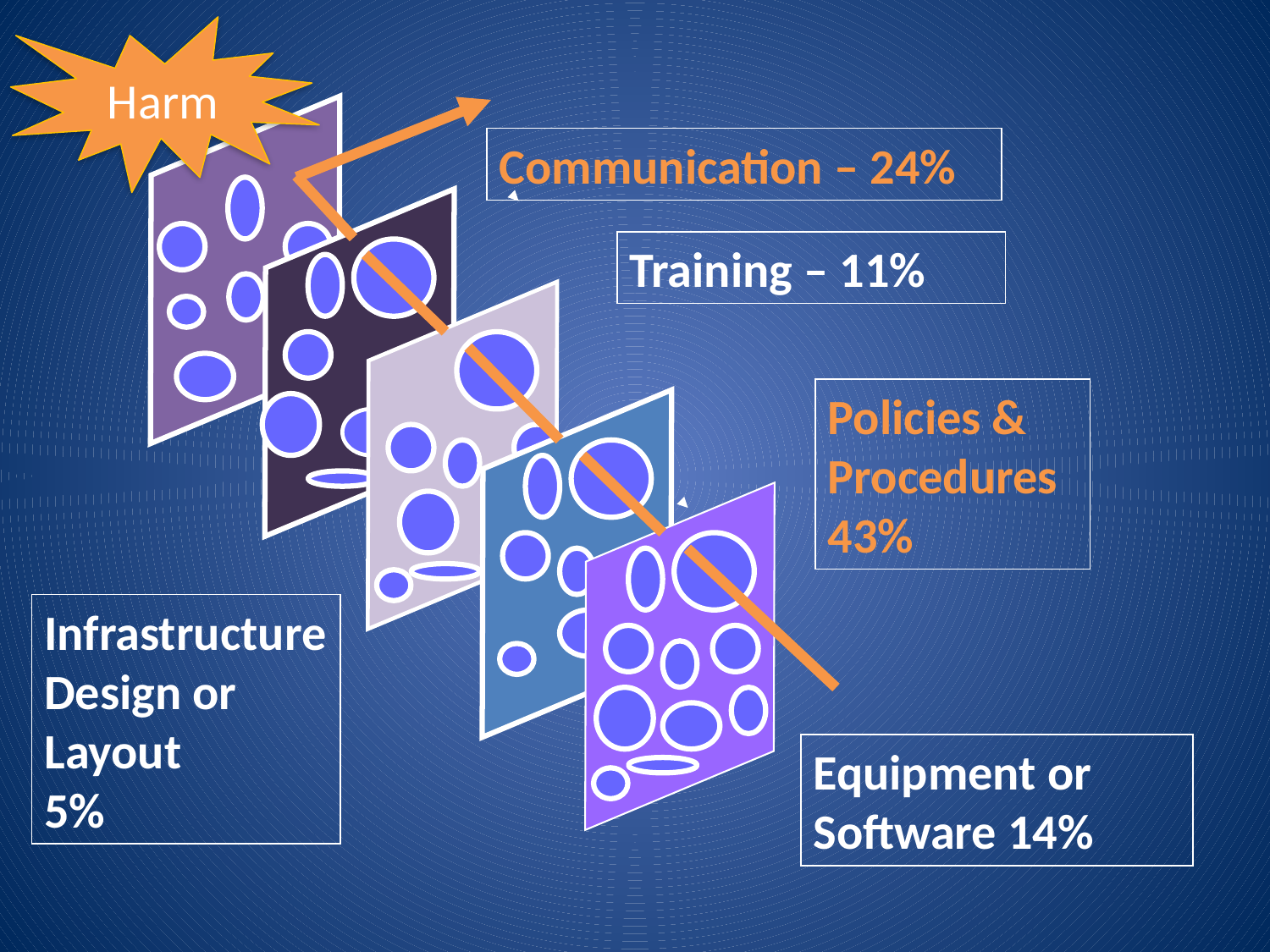

Harm

Communication – 24%

Training – 11%

Policies & Procedures 43%

Infrastructure Design or Layout
5%
Equipment or Software 14%